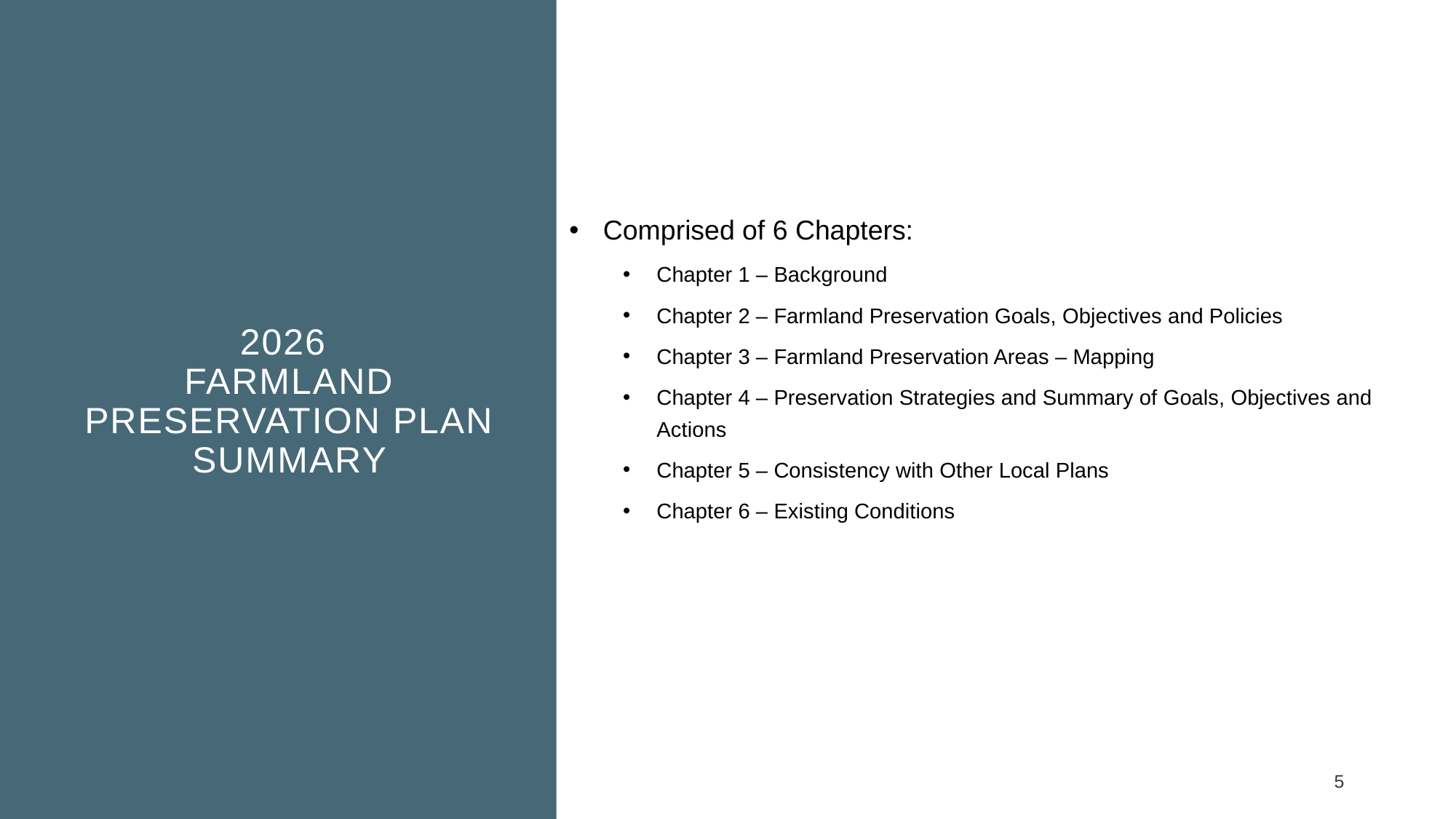

Comprised of 6 Chapters:
Chapter 1 – Background
Chapter 2 – Farmland Preservation Goals, Objectives and Policies
Chapter 3 – Farmland Preservation Areas – Mapping
Chapter 4 – Preservation Strategies and Summary of Goals, Objectives and Actions
Chapter 5 – Consistency with Other Local Plans
Chapter 6 – Existing Conditions

# 2026 farmland preservation plan summary
5